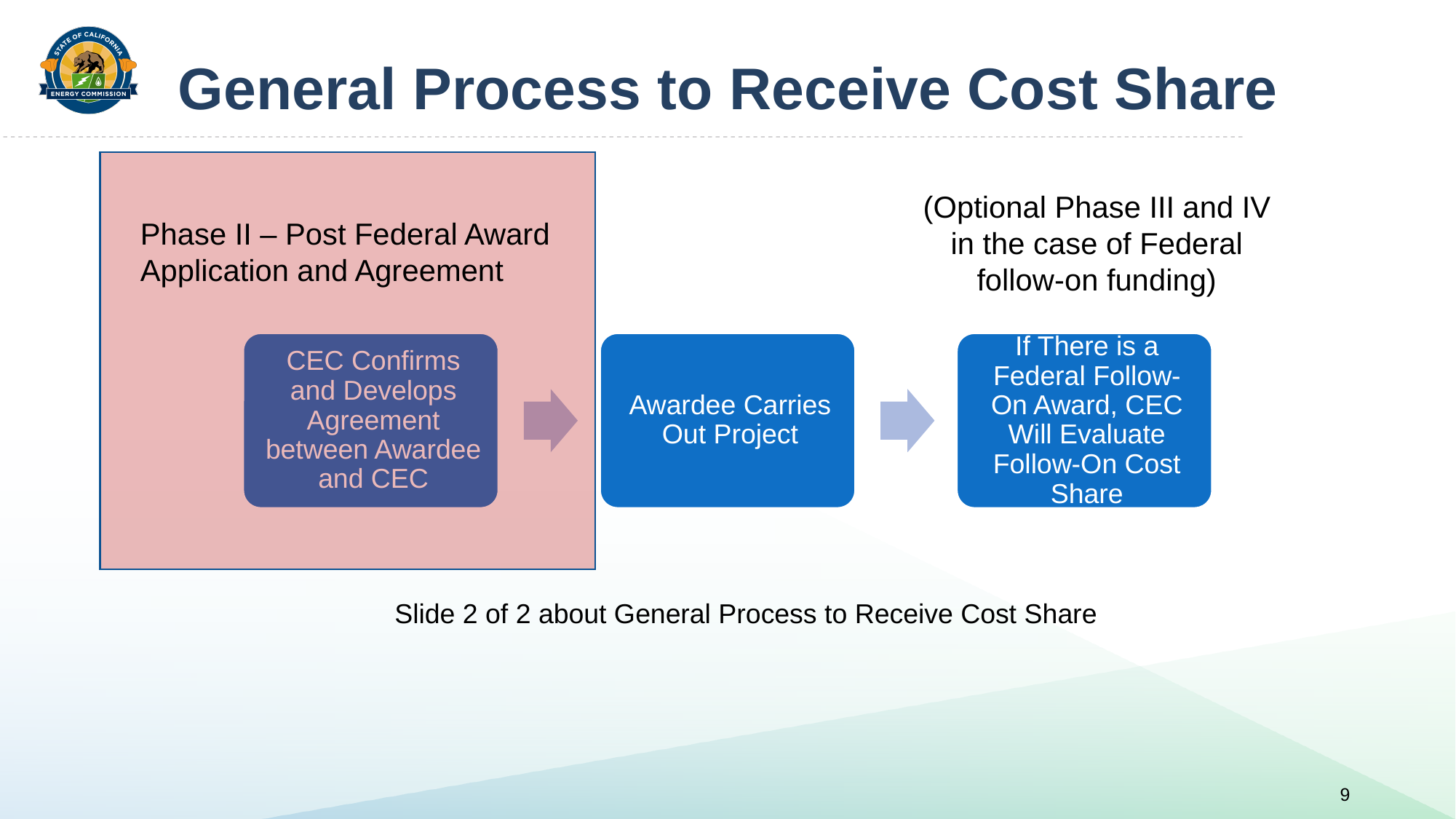

# General Process to Receive Cost Share

(Optional Phase III and IV in the case of Federal follow-on funding)
Phase II – Post Federal Award Application and Agreement
CEC Confirms and Develops Agreement between Awardee and CEC

Awardee Carries Out Project

If There is a Federal Follow-On Award, CEC Will Evaluate Follow-On Cost Share
Slide 2 of 2 about General Process to Receive Cost Share
9